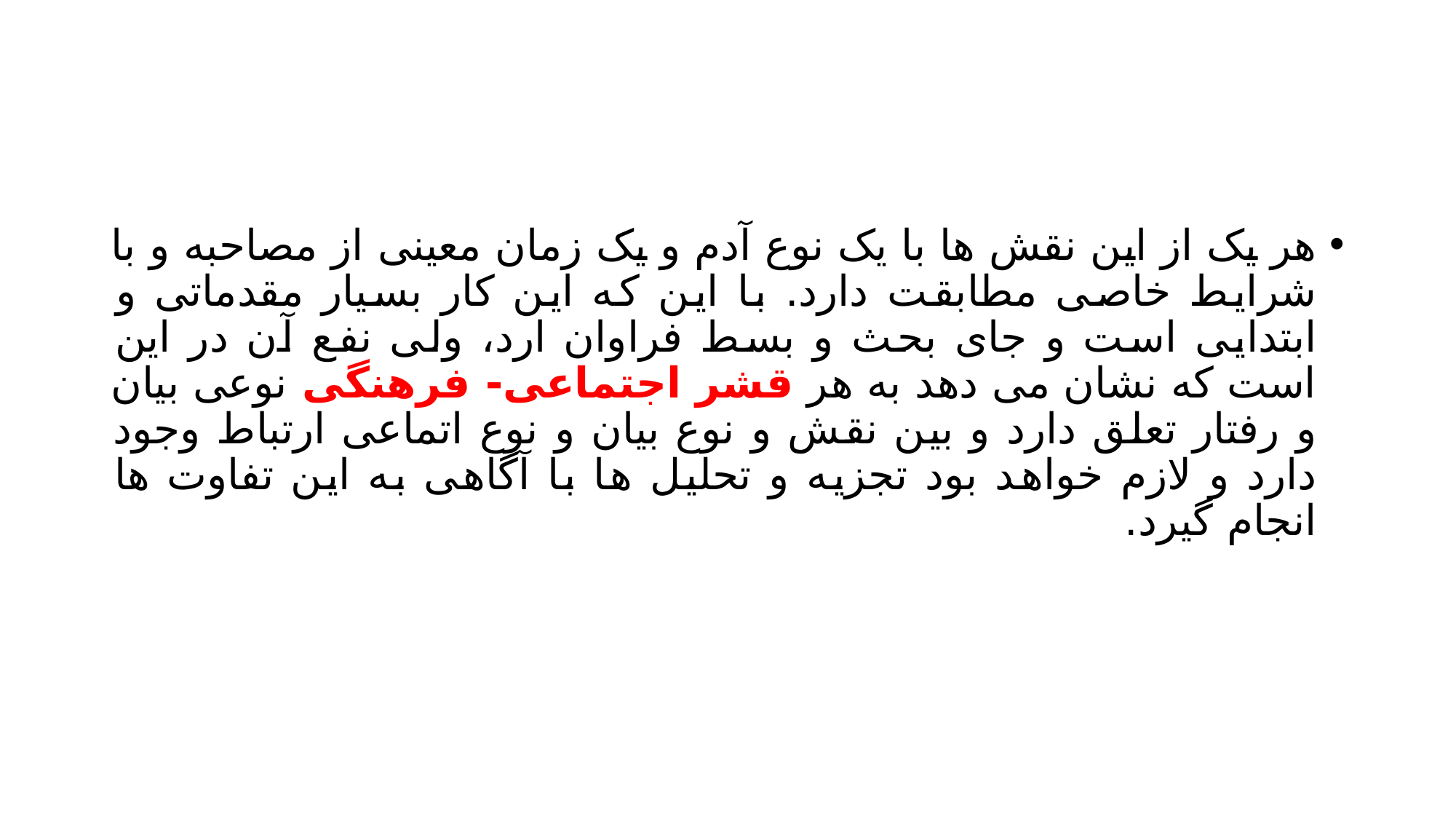

#
هر یک از این نقش ها با یک نوع آدم و یک زمان معینی از مصاحبه و با شرایط خاصی مطابقت دارد. با این که این کار بسیار مقدماتی و ابتدایی است و جای بحث و بسط فراوان ارد، ولی نفع آن در این است که نشان می دهد به هر قشر اجتماعی- فرهنگی نوعی بیان و رفتار تعلق دارد و بین نقش و نوع بیان و نوع اتماعی ارتباط وجود دارد و لازم خواهد بود تجزیه و تحلیل ها با آگاهی به این تفاوت ها انجام گیرد.